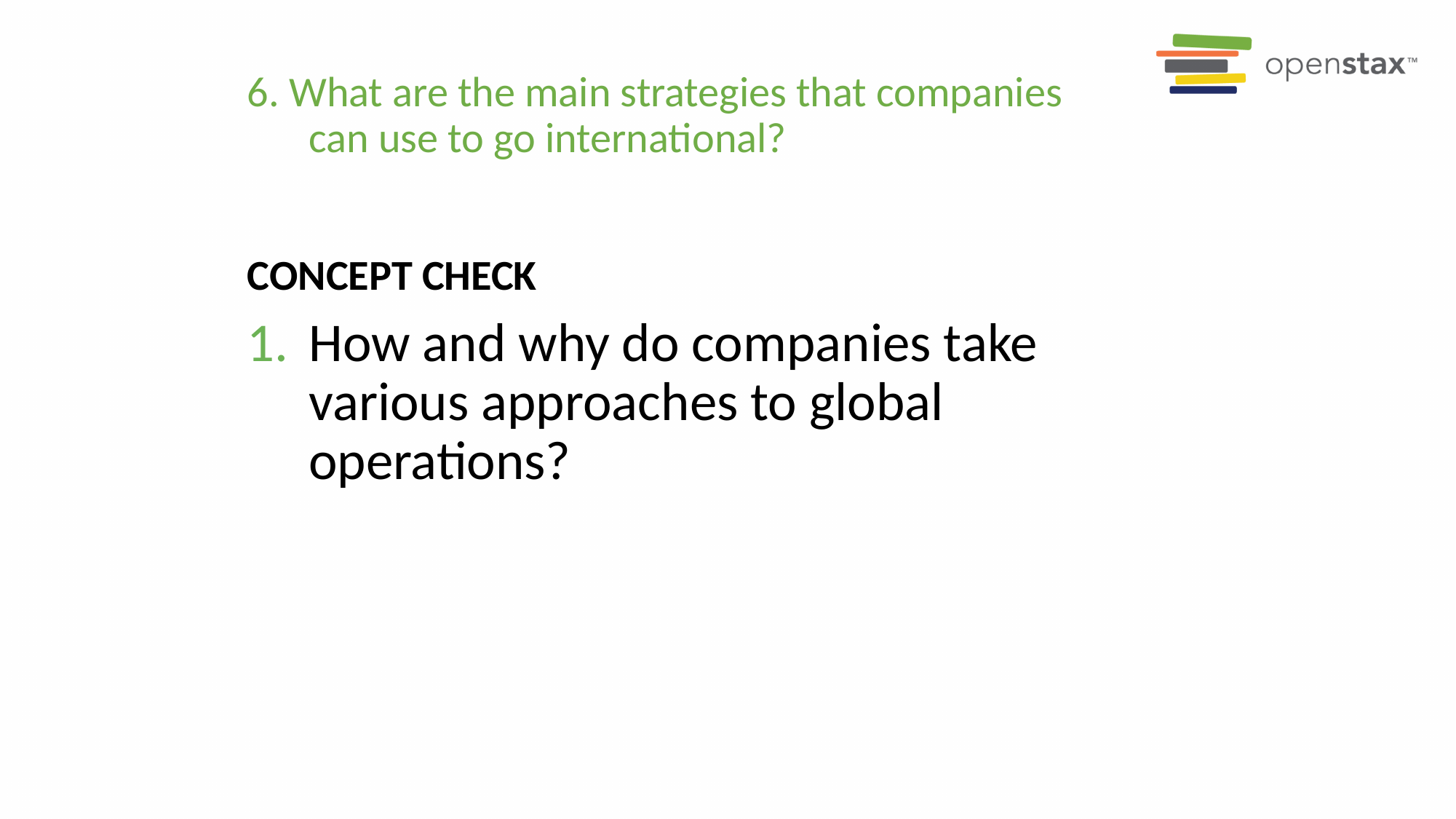

# 6. What are the main strategies that companies can use to go international?
Concept Check
How and why do companies take various approaches to global operations?